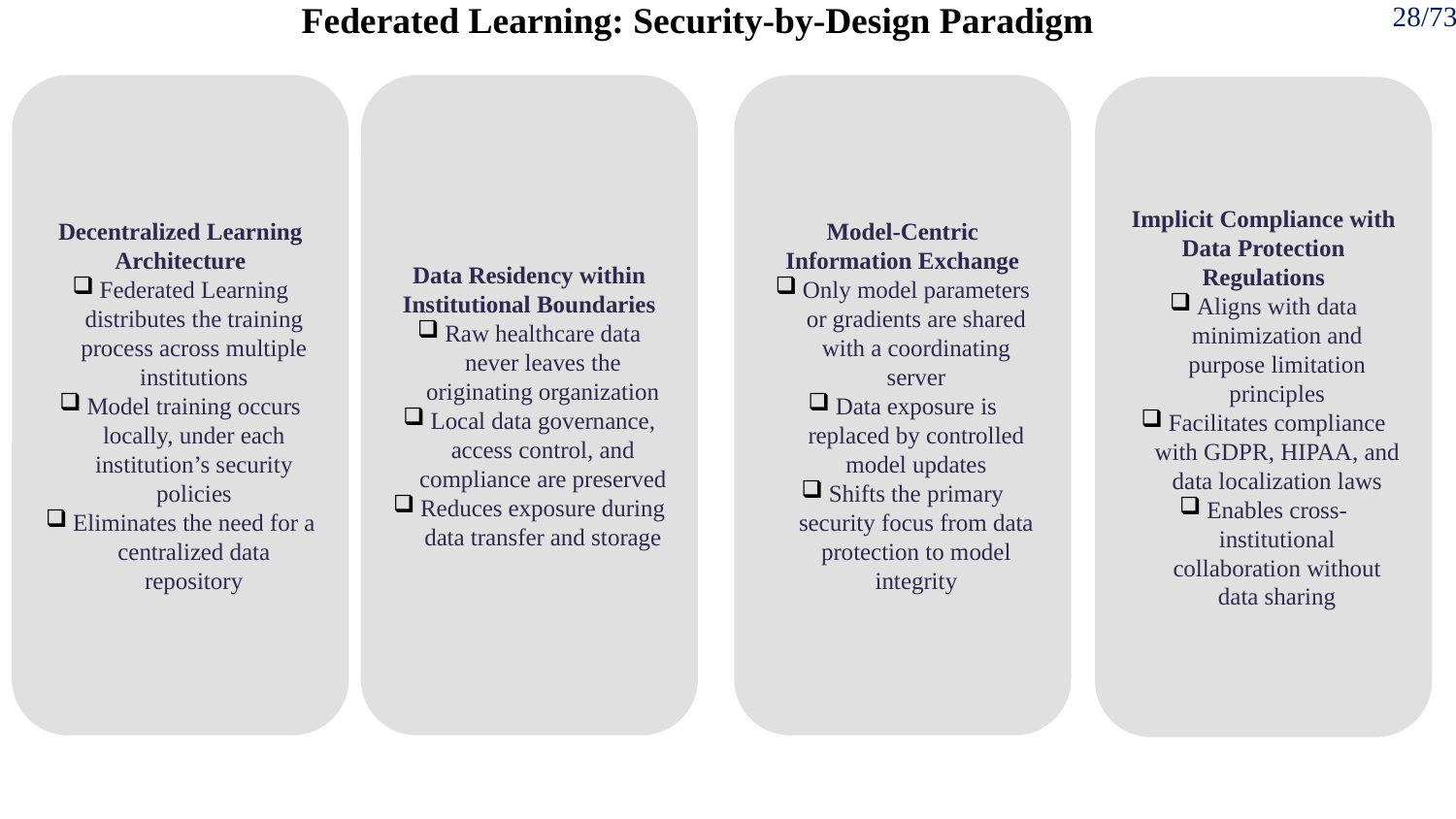

Federated Learning: Security-by-Design Paradigm
28/73
Decentralized Learning Architecture
Federated Learning distributes the training process across multiple institutions
Model training occurs locally, under each institution’s security policies
Eliminates the need for a centralized data repository
Data Residency within Institutional Boundaries
Raw healthcare data never leaves the originating organization
Local data governance, access control, and compliance are preserved
Reduces exposure during data transfer and storage
Model-Centric Information Exchange
Only model parameters or gradients are shared with a coordinating server
Data exposure is replaced by controlled model updates
Shifts the primary security focus from data protection to model integrity
Implicit Compliance with Data Protection Regulations
Aligns with data minimization and purpose limitation principles
Facilitates compliance with GDPR, HIPAA, and data localization laws
Enables cross-institutional collaboration without data sharing